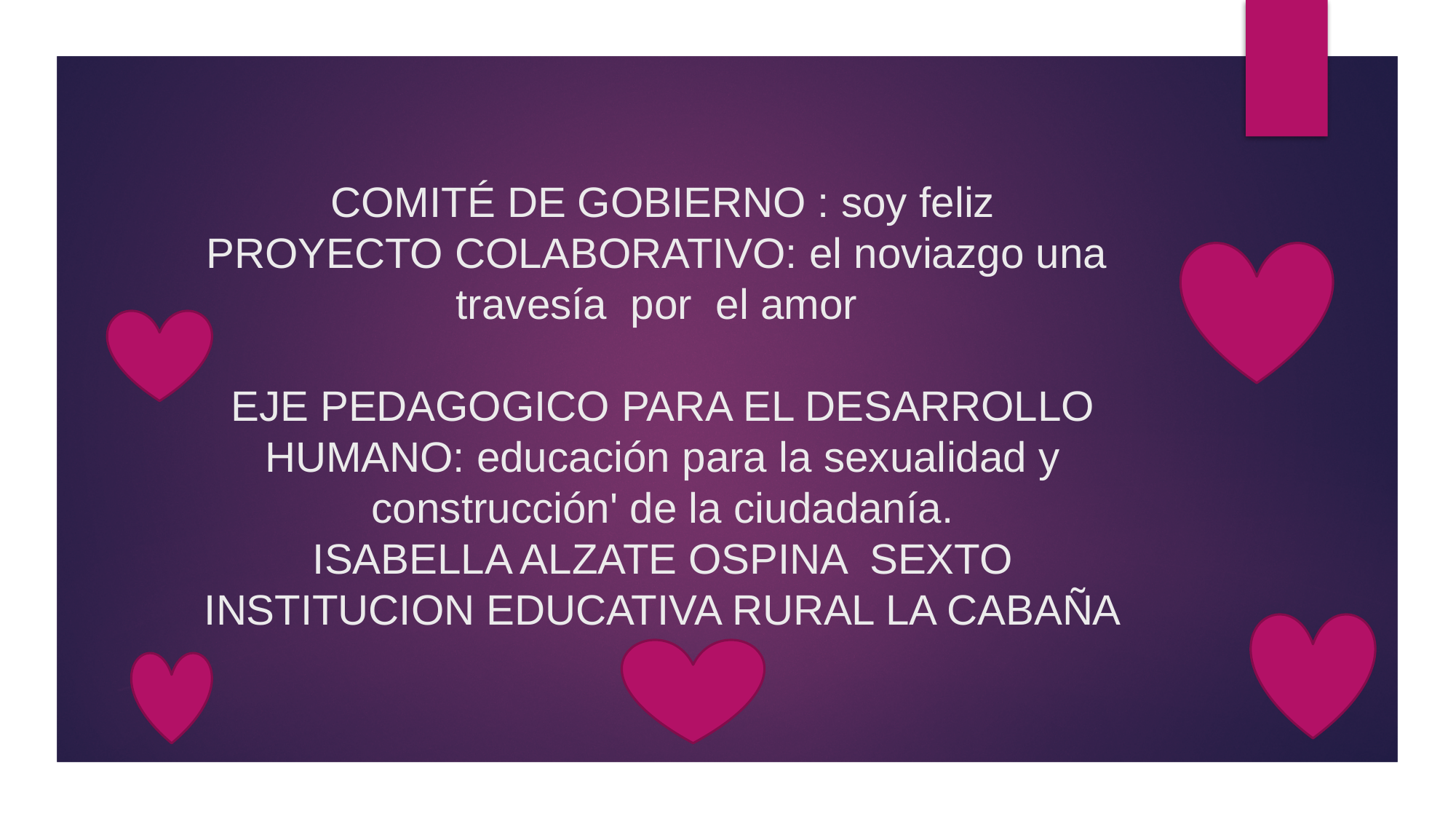

# COMITÉ DE GOBIERNO : soy feliz PROYECTO COLABORATIVO: el noviazgo una  travesía  por  el amor EJE PEDAGOGICO PARA EL DESARROLLO HUMANO: educación para la sexualidad y construcción' de la ciudadanía. ISABELLA ALZATE OSPINA  SEXTO INSTITUCION EDUCATIVA RURAL LA CABAÑA